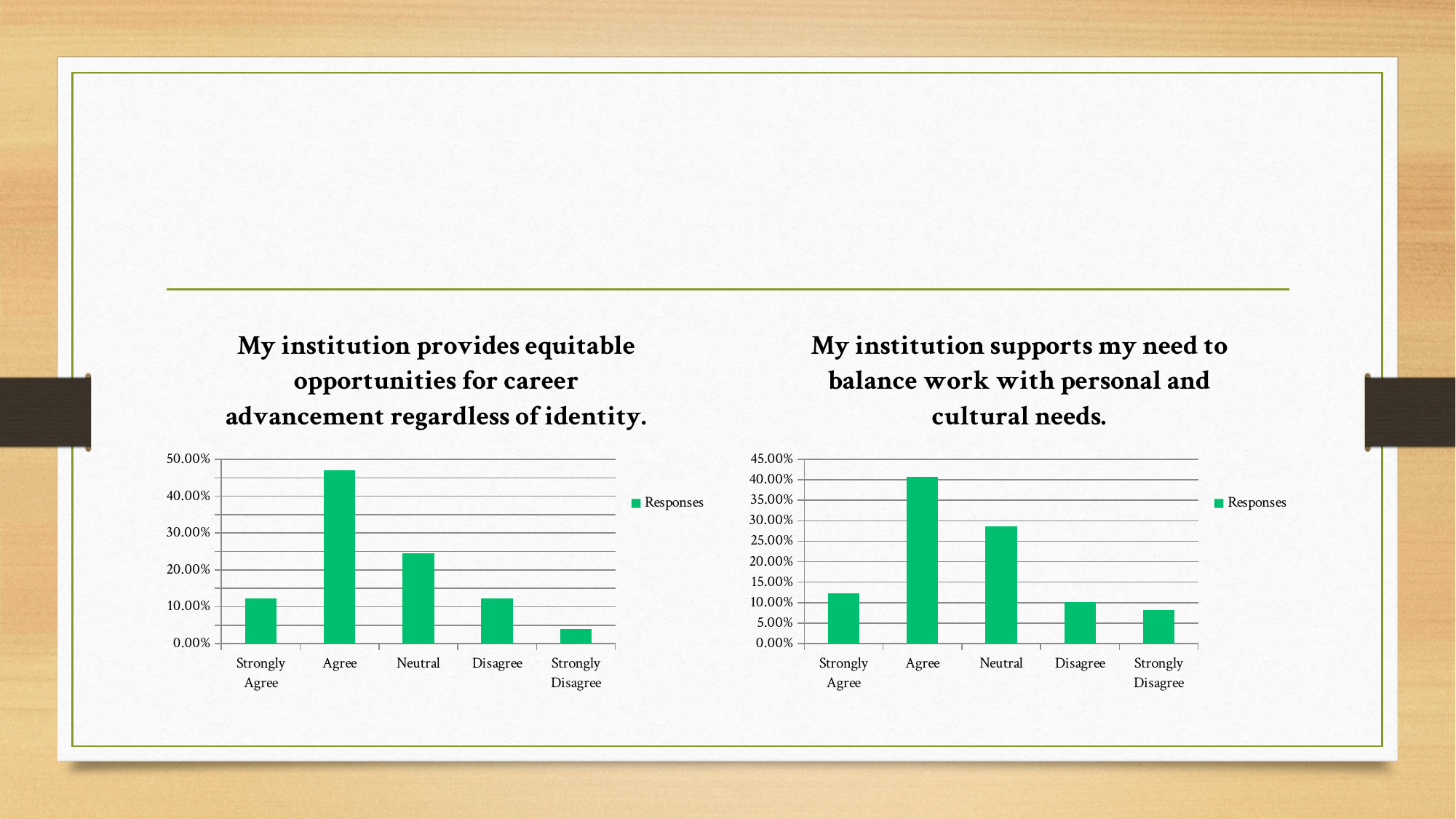

#

### Chart: My institution provides equitable opportunities for career advancement regardless of identity.

| Category | Responses |
|---|---|
| Strongly Agree | 0.1224 |
| Agree | 0.4694 |
| Neutral | 0.2449 |
| Disagree | 0.1224 |
| Strongly Disagree | 0.0408 |

### Chart: My institution supports my need to balance work with personal and cultural needs.

| Category | Responses |
|---|---|
| Strongly Agree | 0.1224 |
| Agree | 0.4082 |
| Neutral | 0.2857 |
| Disagree | 0.102 |
| Strongly Disagree | 0.0816 |